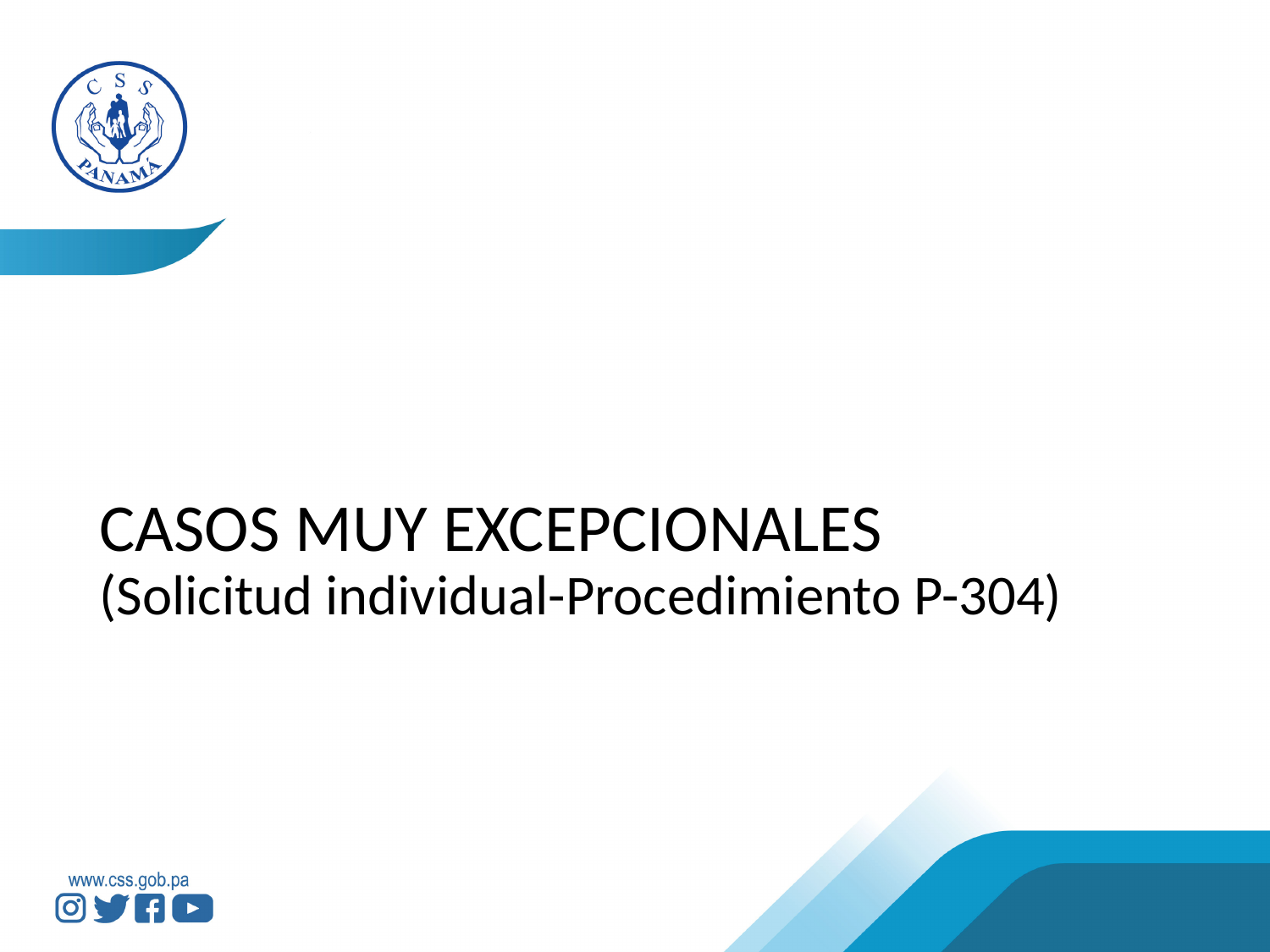

# CASOS MUY EXCEPCIONALES (Solicitud individual-Procedimiento P-304)